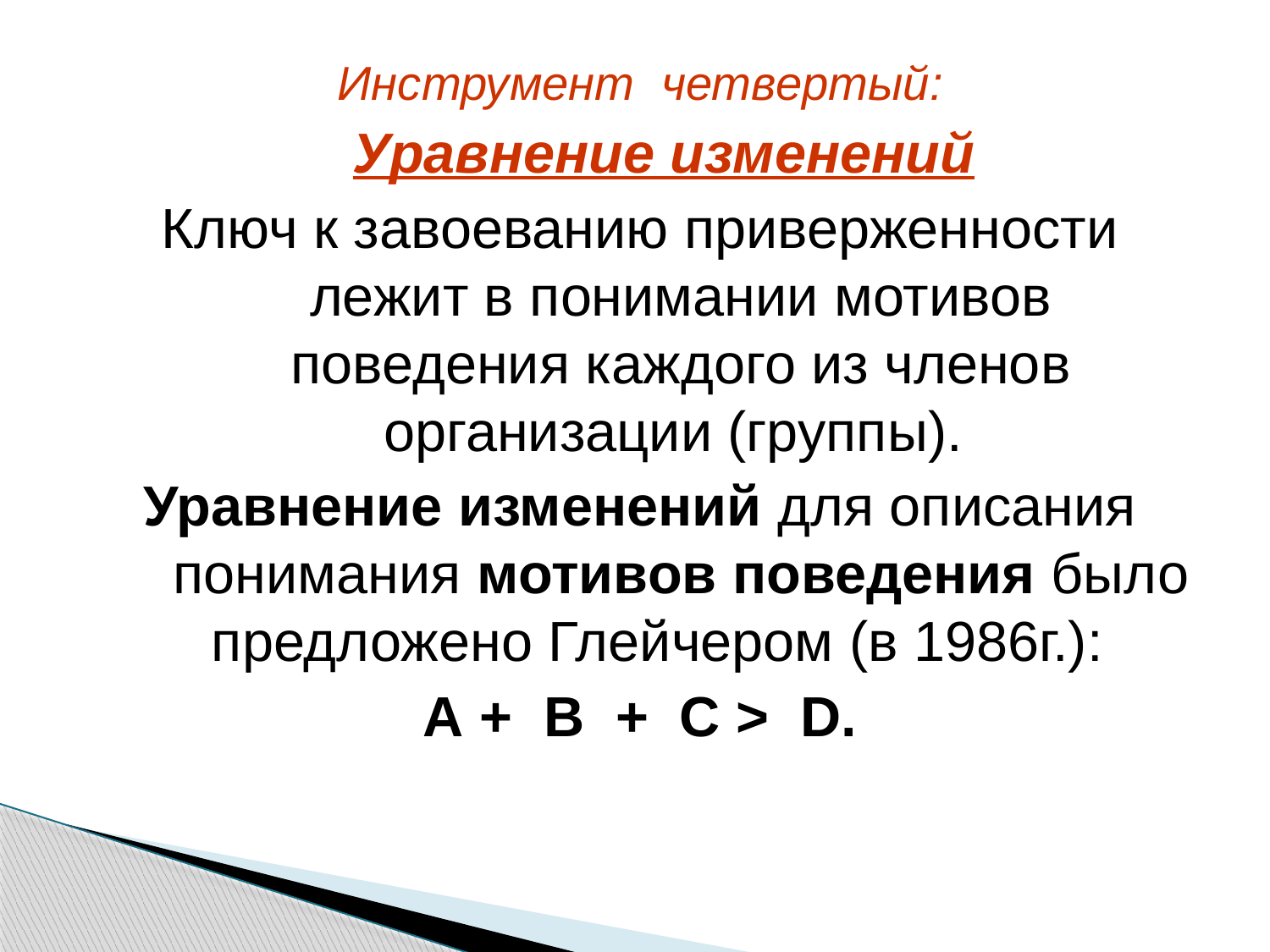

Инструмент  четвертый:
   Уравнение изменений
Ключ к завоеванию приверженности лежит в понимании мотивов поведения каждого из членов организации (группы).
Уравнение изменений для описания понимания мотивов поведения было предложено Глейчером (в 1986г.):
А +  В  +  С >  D.